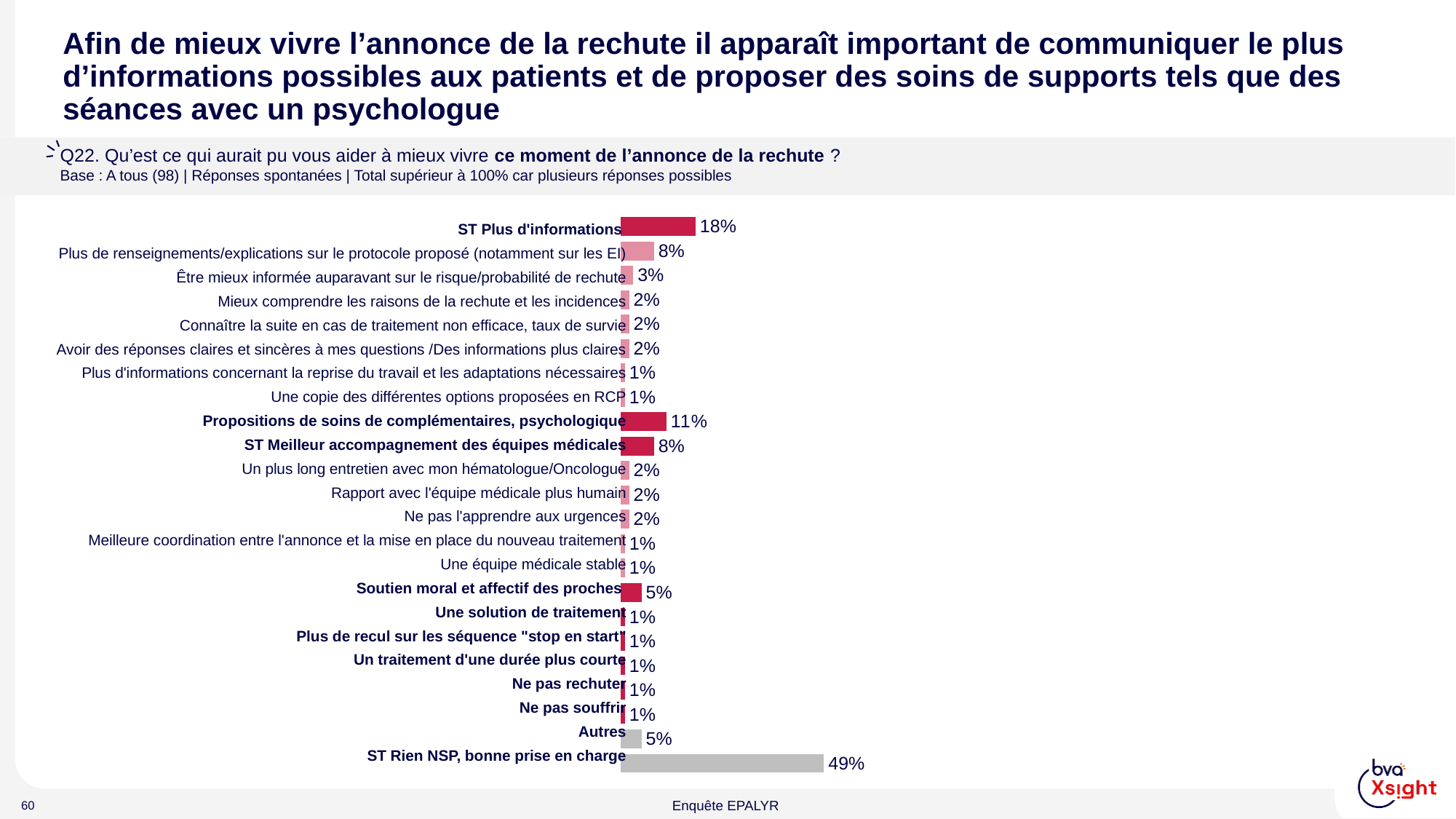

# Afin de mieux vivre l’annonce de la rechute il apparaît important de communiquer le plus d’informations possibles aux patients et de proposer des soins de supports tels que des séances avec un psychologue
Q22. Qu’est ce qui aurait pu vous aider à mieux vivre ce moment de l’annonce de la rechute ?
Base : A tous (98) | Réponses spontanées | Total supérieur à 100% car plusieurs réponses possibles

### Chart

| Category | Q22. Qu’est ce qui aurait pu vous aider à mieux vivre ce moment de l’annonce de la rechute ? |
|---|---|
| ST Plus d'informations  | 0.18 |
|      Plus de renseignements/explications sur le protocole proposé  (notamment sur les EI) | 0.08 |
|      Les probabilités en cas de nouvelle rechute/Être mieux informée auparavant sur le risque de rechute | 0.03 |
|      Mieux comprendre les raisons et les incidences | 0.02 |
|      Connaître la suite en cas de traitement non efficace Taux de survie | 0.02 |
|      Avoir des réponses claires et sincères à mes questions /Des informations plus claires | 0.02 |
|      Plus d'informations concernant la reprise de mon travail et les adaptations nécessaires | 0.01 |
|      Une copie des différentes options proposées en RCP | 0.01 |
| Propositions de soins de complémentaires, psychologique | 0.11 |
| ST Meilleur accompagnement des équipes médicales | 0.08 |
|      Un plus long entretien avec mon hematologue/Onco | 0.02 |
|      Rapport avec l'équipe médicale bcp plus humain | 0.02 |
|      Ne pas l'apprendre aux urgences | 0.02 |
|      Meilleure coordination entre l'annonce et la mise en place du nouveau traitement | 0.01 |
|      Une équipe médicale stable | 0.01 |
| Soutien moral et affectif des proches  | 0.05 |
| Une solution de traitement | 0.01 |
| Plus de recul sur les séquence "stop en start" | 0.01 |
| Un traitement d'une durée plus courte | 0.01 |
| Ne pas rechuter | 0.01 |
| Ne pas souffrir | 0.01 |
| Autres | 0.05 |
| ST Rien NSP, bonne prise en charge | 0.49 |
| ST Plus d'informations |
| --- |
| Plus de renseignements/explications sur le protocole proposé (notamment sur les EI) |
| Être mieux informée auparavant sur le risque/probabilité de rechute |
| Mieux comprendre les raisons de la rechute et les incidences |
| Connaître la suite en cas de traitement non efficace, taux de survie |
| Avoir des réponses claires et sincères à mes questions /Des informations plus claires |
| Plus d'informations concernant la reprise du travail et les adaptations nécessaires |
| Une copie des différentes options proposées en RCP |
| Propositions de soins de complémentaires, psychologique |
| ST Meilleur accompagnement des équipes médicales |
| Un plus long entretien avec mon hématologue/Oncologue |
| Rapport avec l'équipe médicale plus humain |
| Ne pas l'apprendre aux urgences |
| Meilleure coordination entre l'annonce et la mise en place du nouveau traitement |
| Une équipe médicale stable |
| Soutien moral et affectif des proches |
| Une solution de traitement |
| Plus de recul sur les séquence "stop en start" |
| Un traitement d'une durée plus courte |
| Ne pas rechuter |
| Ne pas souffrir |
| Autres |
| ST Rien NSP, bonne prise en charge |